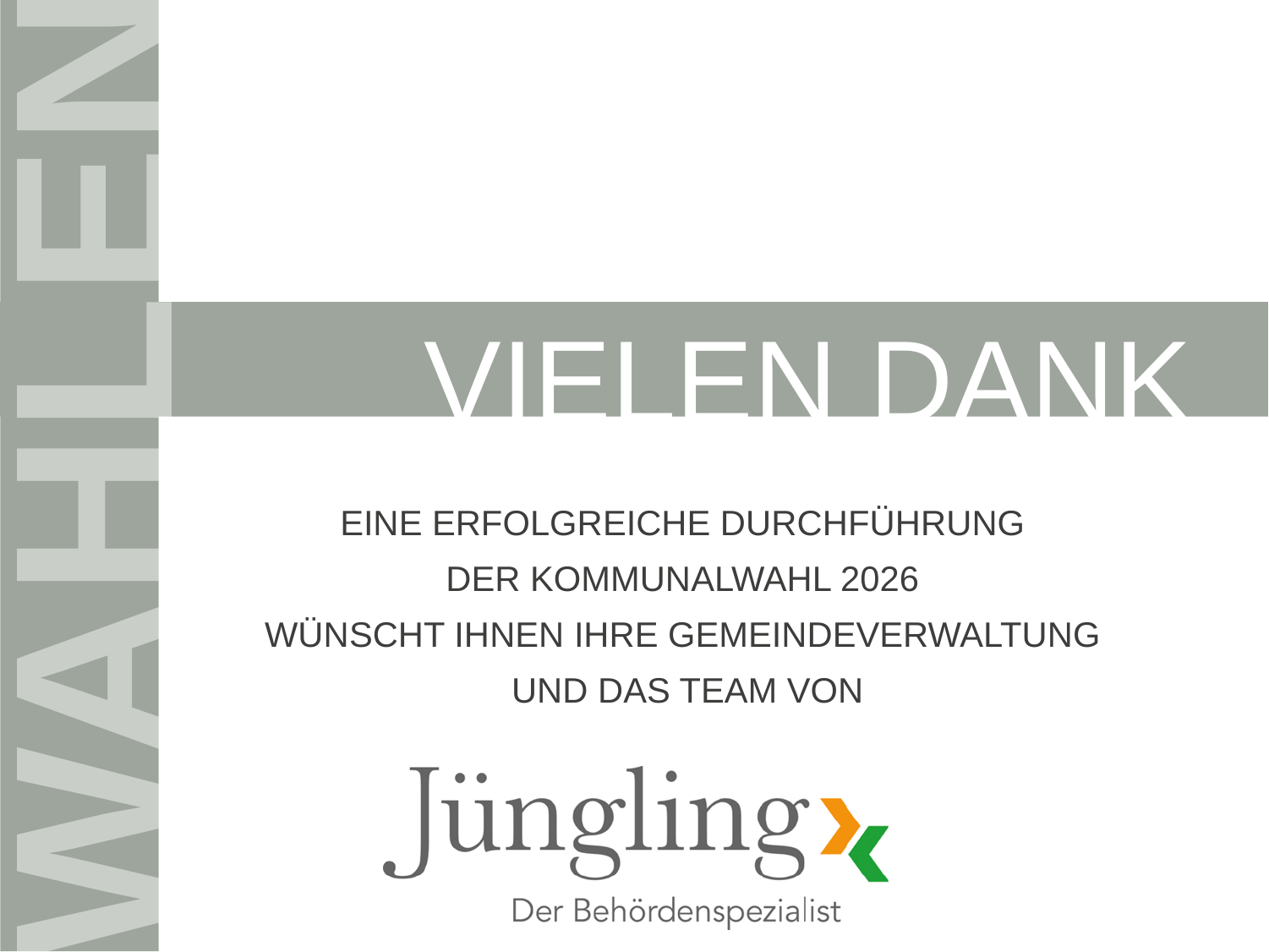

VIELEN DANK
EINE ERFOLGREICHE DURCHFÜHRUNG
DER KOMMUNALWAHL 2026
WÜNSCHT IHNEN IHRE GEMEINDEVERWALTUNG
UND DAS TEAM VON